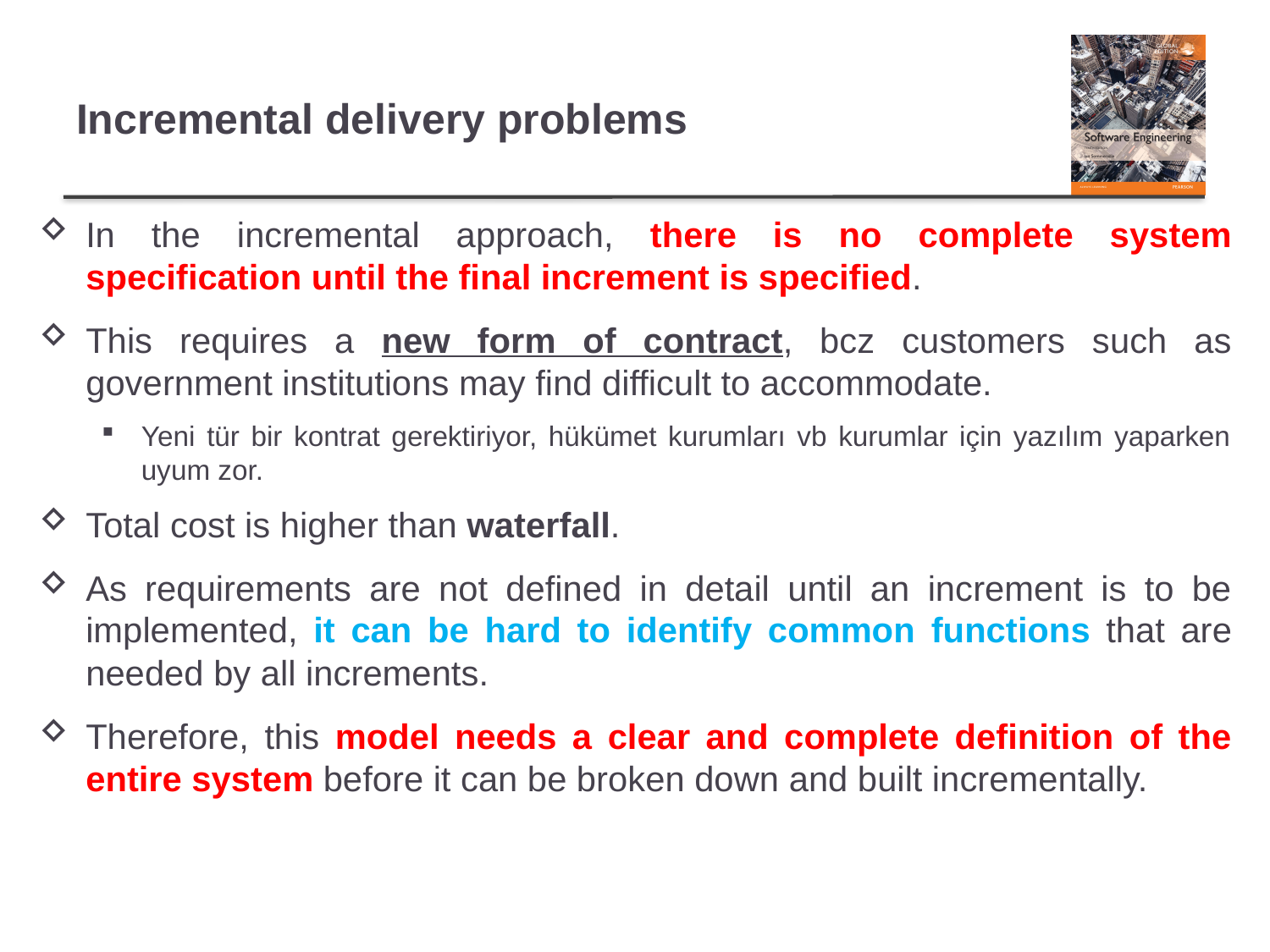

# Incremental delivery problems
In the incremental approach, there is no complete system specification until the final increment is specified.
This requires a new form of contract, bcz customers such as government institutions may find difficult to accommodate.
Yeni tür bir kontrat gerektiriyor, hükümet kurumları vb kurumlar için yazılım yaparken uyum zor.
Total cost is higher than waterfall.
As requirements are not defined in detail until an increment is to be implemented, it can be hard to identify common functions that are needed by all increments.
Therefore, this model needs a clear and complete definition of the entire system before it can be broken down and built incrementally.